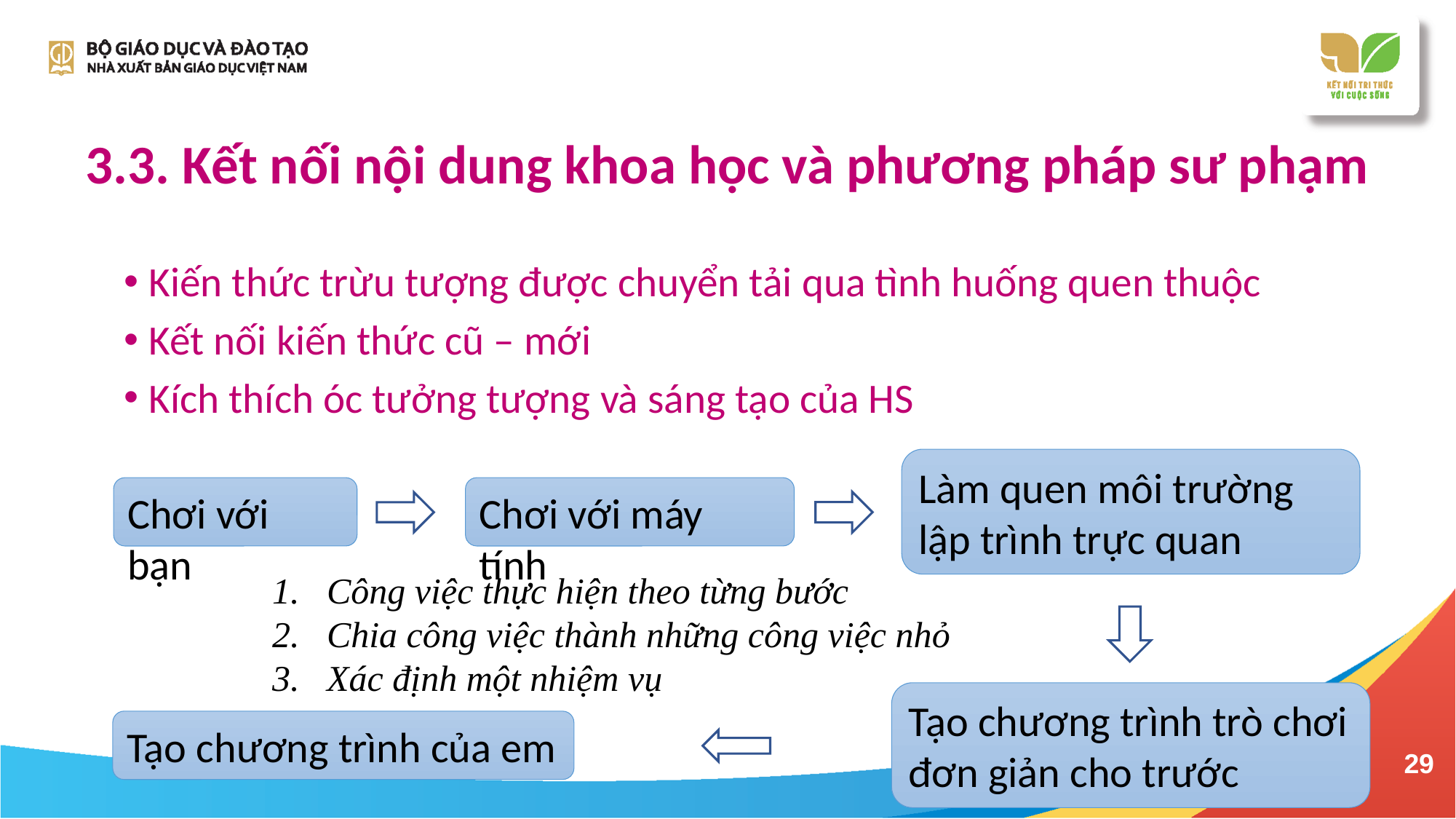

# 3.3. Kết nối nội dung khoa học và phương pháp sư phạm
Kiến thức trừu tượng được chuyển tải qua tình huống quen thuộc
Kết nối kiến thức cũ – mới
Kích thích óc tưởng tượng và sáng tạo của HS
Làm quen môi trường
lập trình trực quan
Chơi với bạn
Chơi với máy tính

Công việc thực hiện theo từng bước
Chia công việc thành những công việc nhỏ
Xác định một nhiệm vụ

Tạo chương trình trò chơi đơn giản cho trước
Tạo chương trình của em